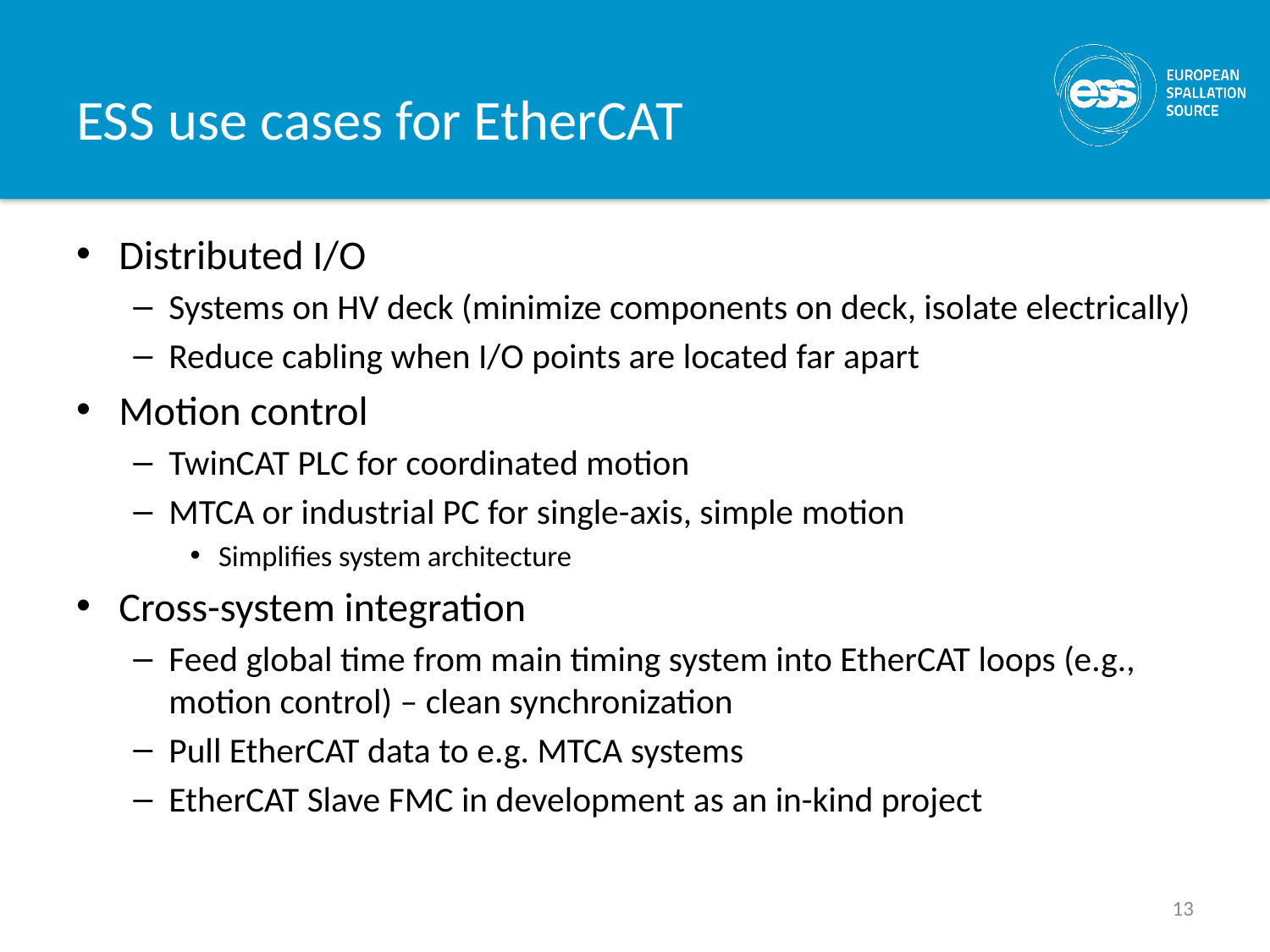

# ESS use cases for EtherCAT
Distributed I/O
Systems on HV deck (minimize components on deck, isolate electrically)
Reduce cabling when I/O points are located far apart
Motion control
TwinCAT PLC for coordinated motion
MTCA or industrial PC for single-axis, simple motion
Simplifies system architecture
Cross-system integration
Feed global time from main timing system into EtherCAT loops (e.g., motion control) – clean synchronization
Pull EtherCAT data to e.g. MTCA systems
EtherCAT Slave FMC in development as an in-kind project

13